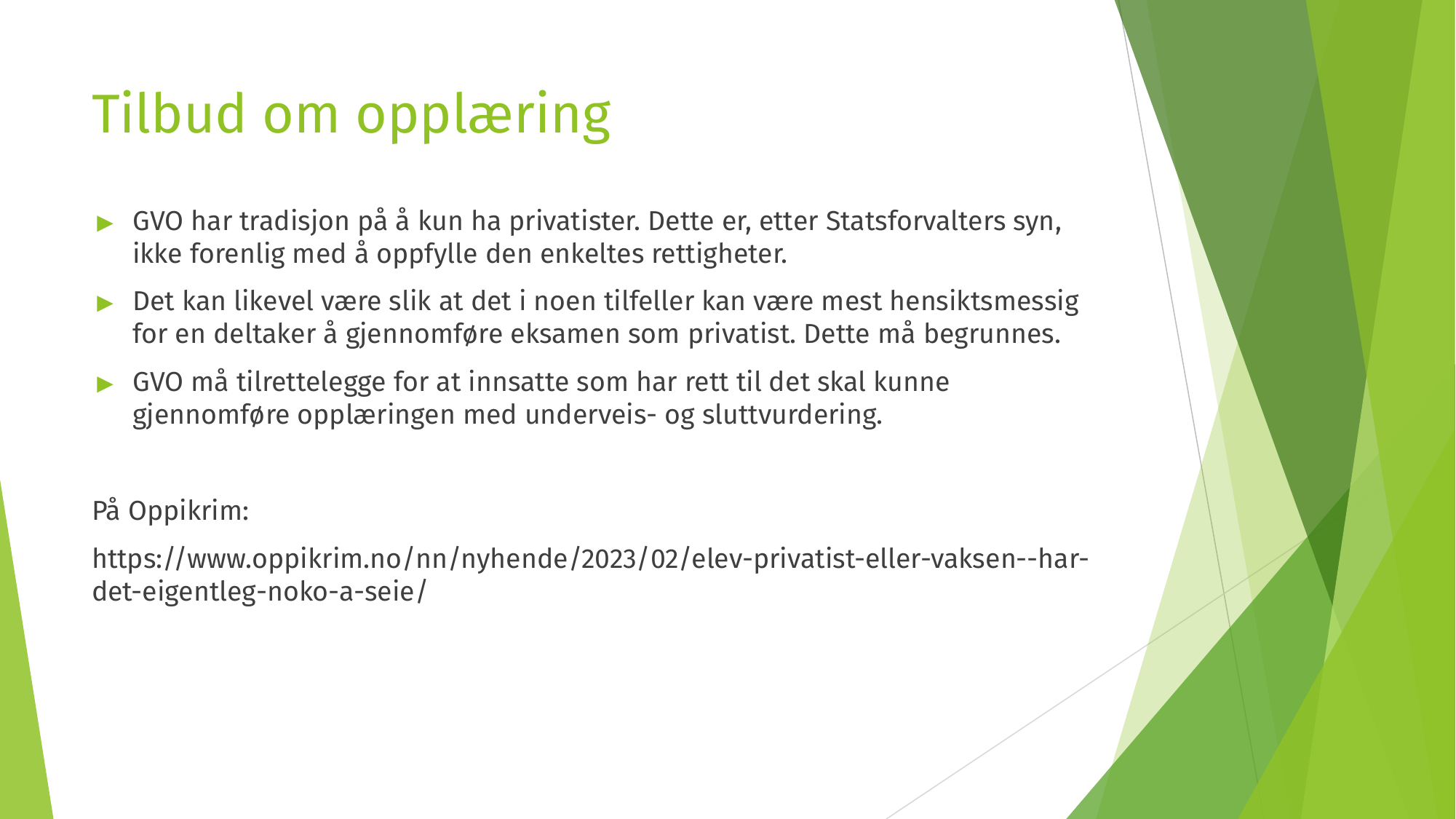

# Tilbud om opplæring
GVO har tradisjon på å kun ha privatister. Dette er, etter Statsforvalters syn, ikke forenlig med å oppfylle den enkeltes rettigheter.
Det kan likevel være slik at det i noen tilfeller kan være mest hensiktsmessig for en deltaker å gjennomføre eksamen som privatist. Dette må begrunnes.
GVO må tilrettelegge for at innsatte som har rett til det skal kunne gjennomføre opplæringen med underveis- og sluttvurdering.

På Oppikrim:
https://www.oppikrim.no/nn/nyhende/2023/02/elev-privatist-eller-vaksen--har-det-eigentleg-noko-a-seie/